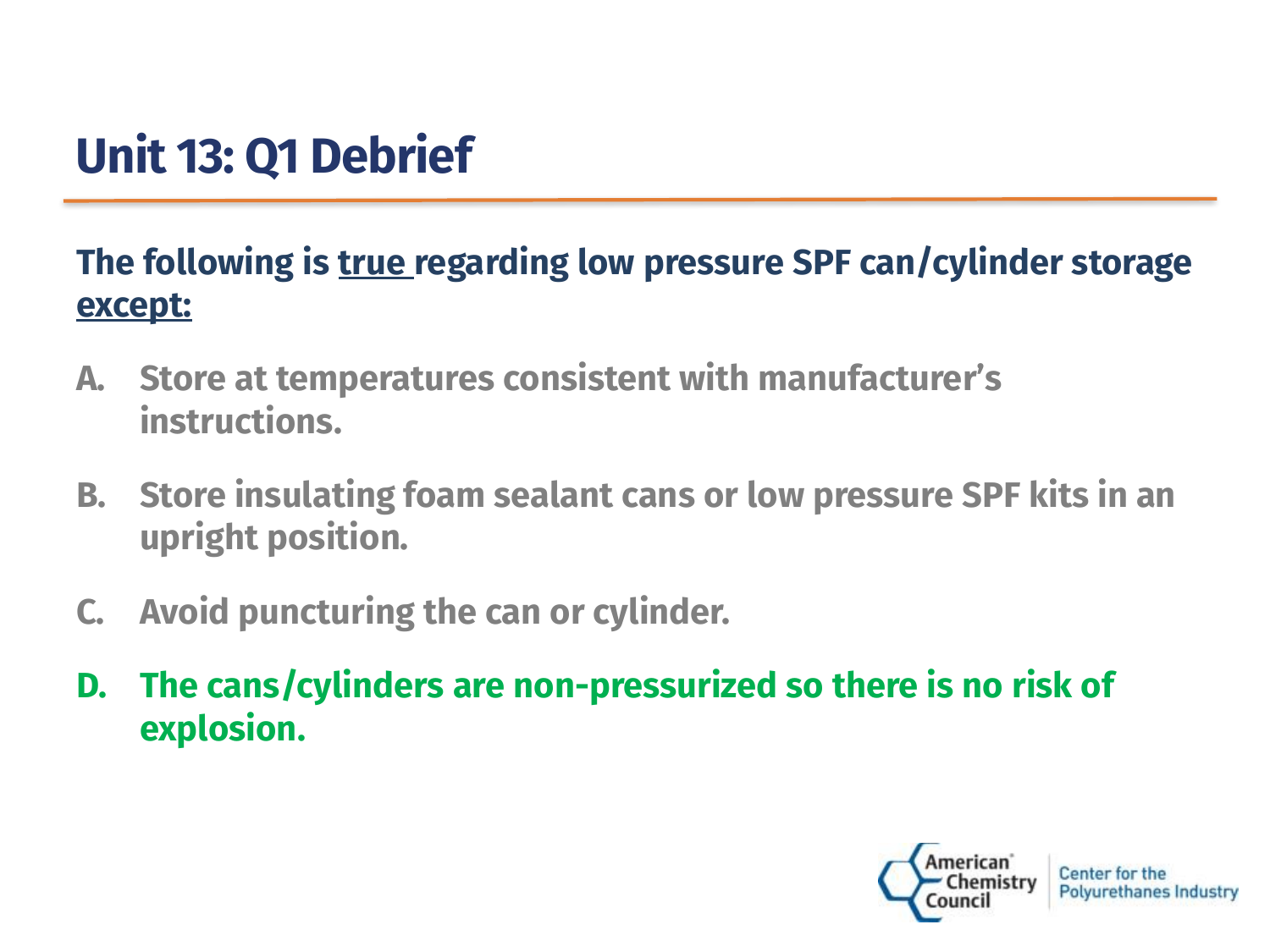

# Unit 13: Q1 Debrief
The following is true regarding low pressure SPF can/cylinder storage except:
Store at temperatures consistent with manufacturer’s instructions.
Store insulating foam sealant cans or low pressure SPF kits in an upright position.
Avoid puncturing the can or cylinder.
The cans/cylinders are non-pressurized so there is no risk of explosion.